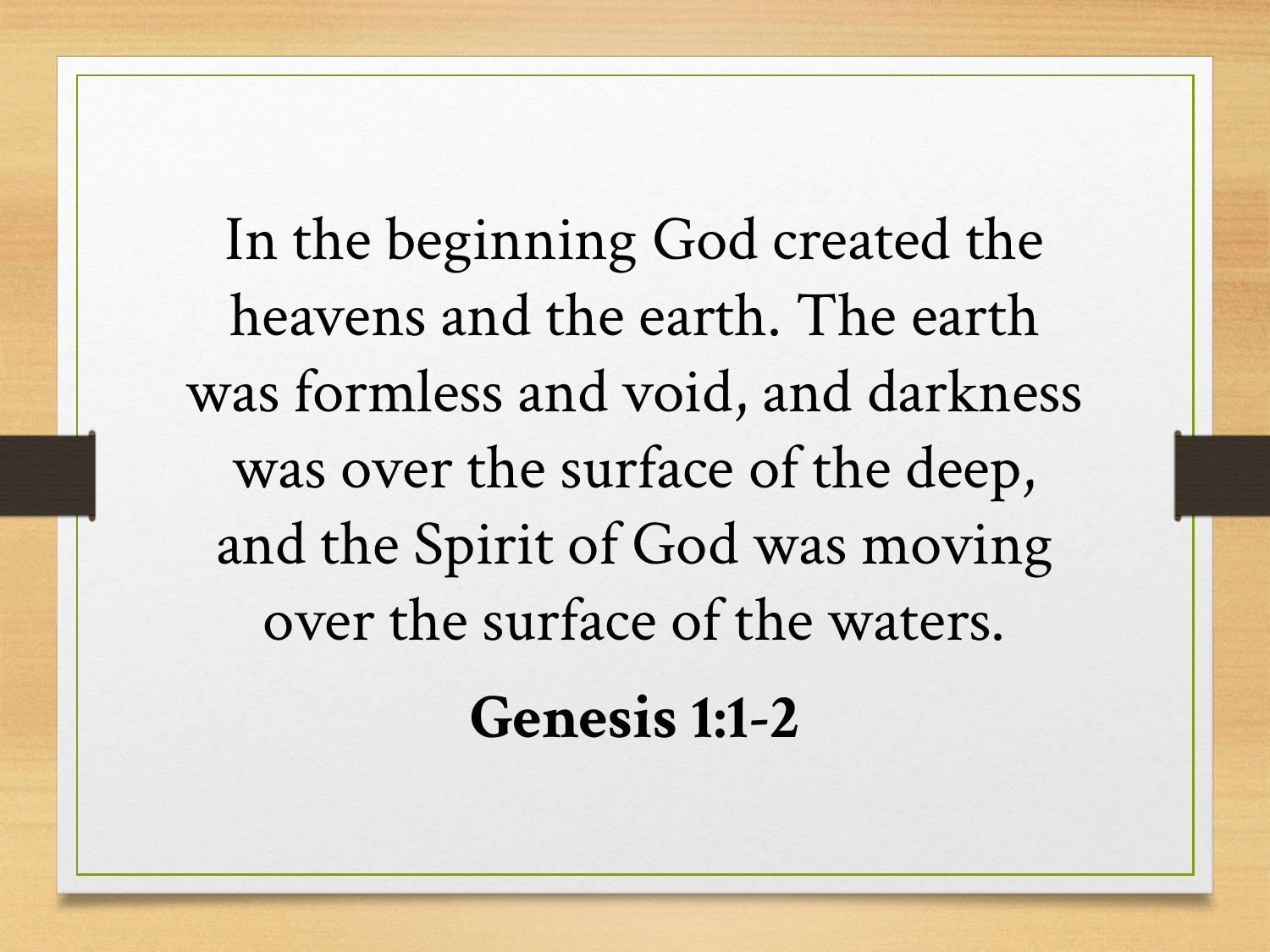

In the beginning God created the heavens and the earth. The earth was formless and void, and darkness was over the surface of the deep, and the Spirit of God was moving over the surface of the waters.
Genesis 1:1-2